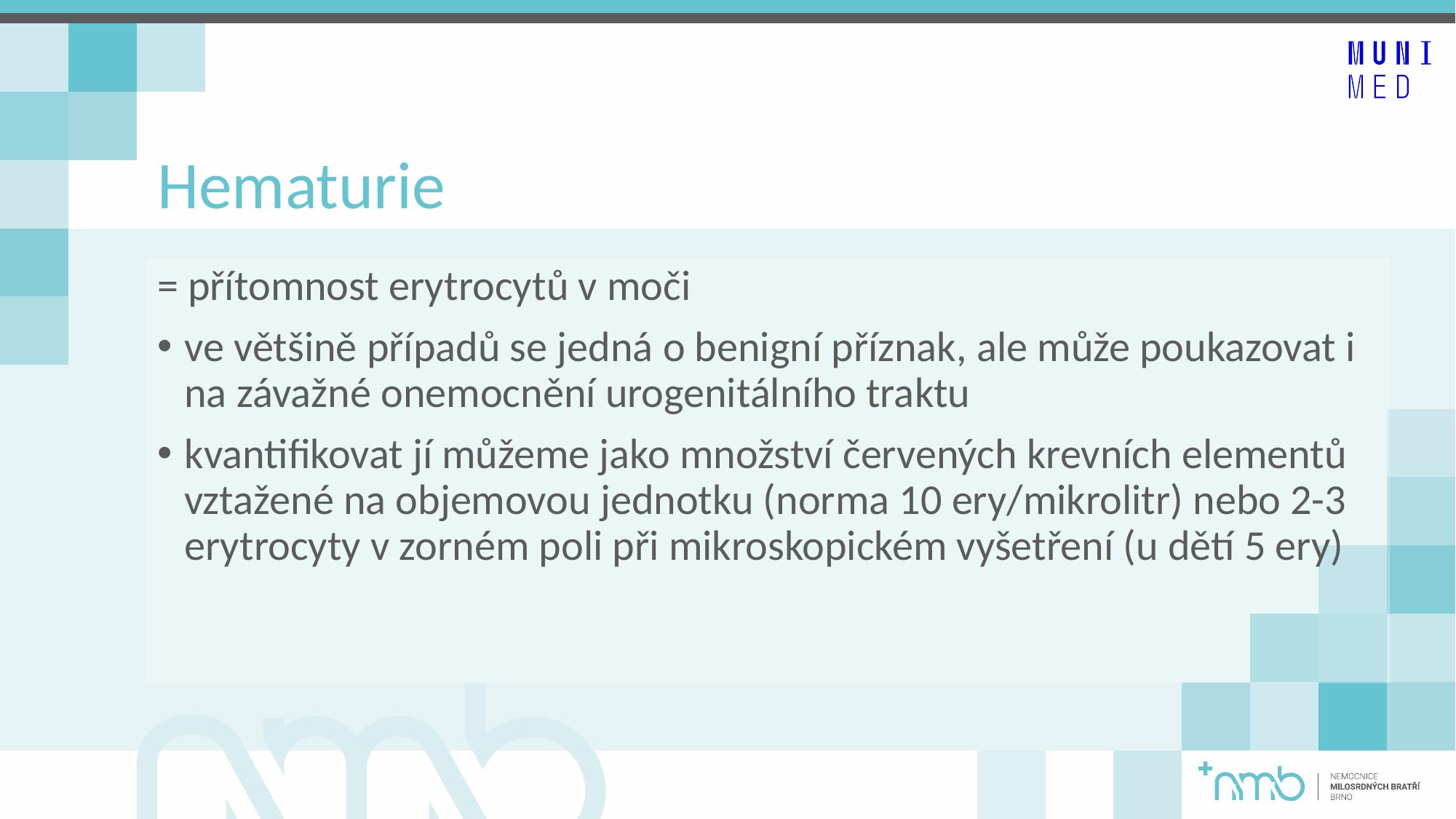

# Hematurie
= přítomnost erytrocytů v moči
ve většině případů se jedná o benigní příznak, ale může poukazovat i na závažné onemocnění urogenitálního traktu
kvantifikovat jí můžeme jako množství červených krevních elementů vztažené na objemovou jednotku (norma 10 ery/mikrolitr) nebo 2-3 erytrocyty v zorném poli při mikroskopickém vyšetření (u dětí 5 ery)